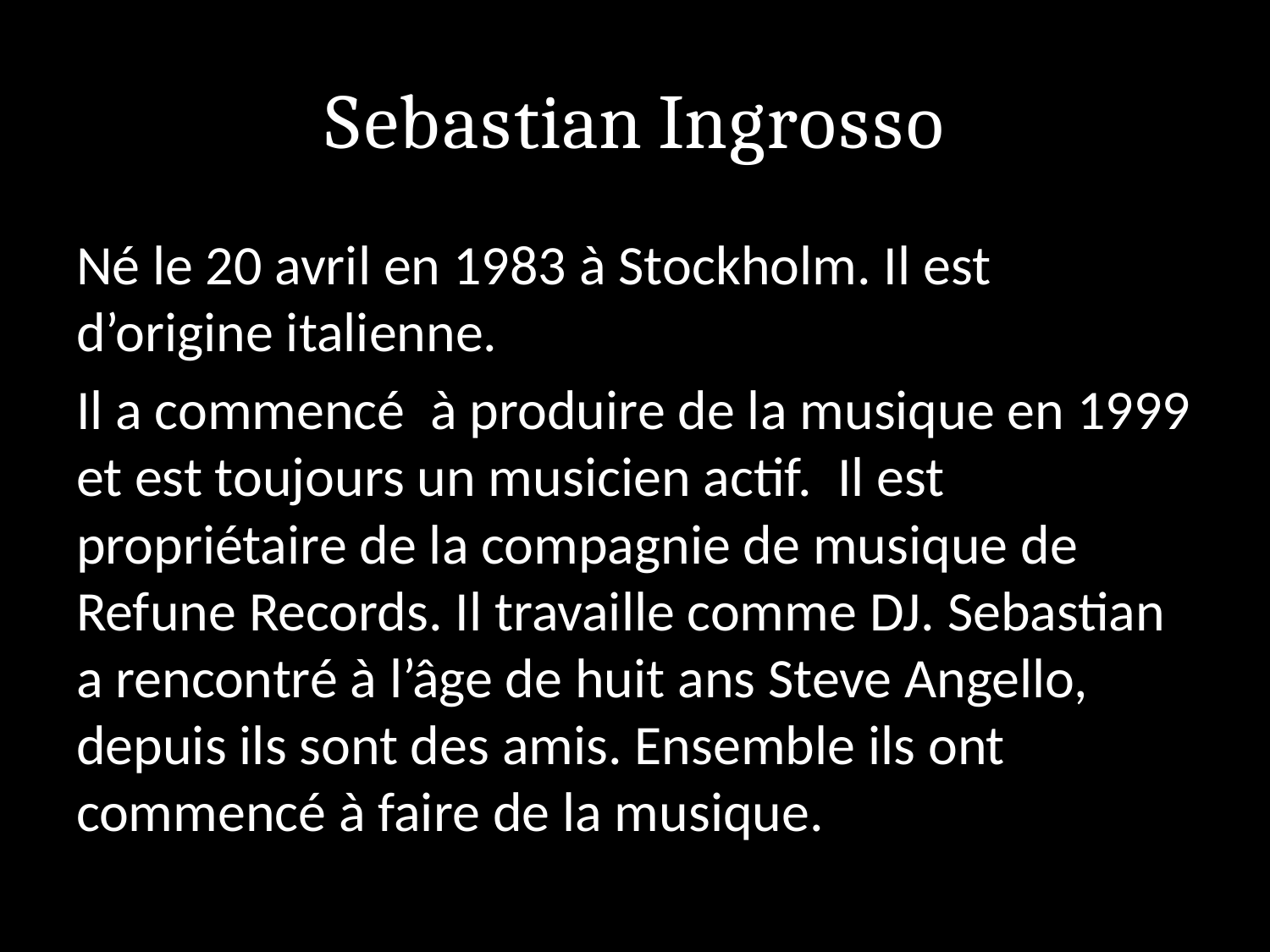

# Sebastian Ingrosso
Né le 20 avril en 1983 à Stockholm. Il est d’origine italienne.
Il a commencé  à produire de la musique en 1999 et est toujours un musicien actif.  Il est propriétaire de la compagnie de musique de Refune Records. Il travaille comme DJ. Sebastian a rencontré à l’âge de huit ans Steve Angello, depuis ils sont des amis. Ensemble ils ont   commencé à faire de la musique.